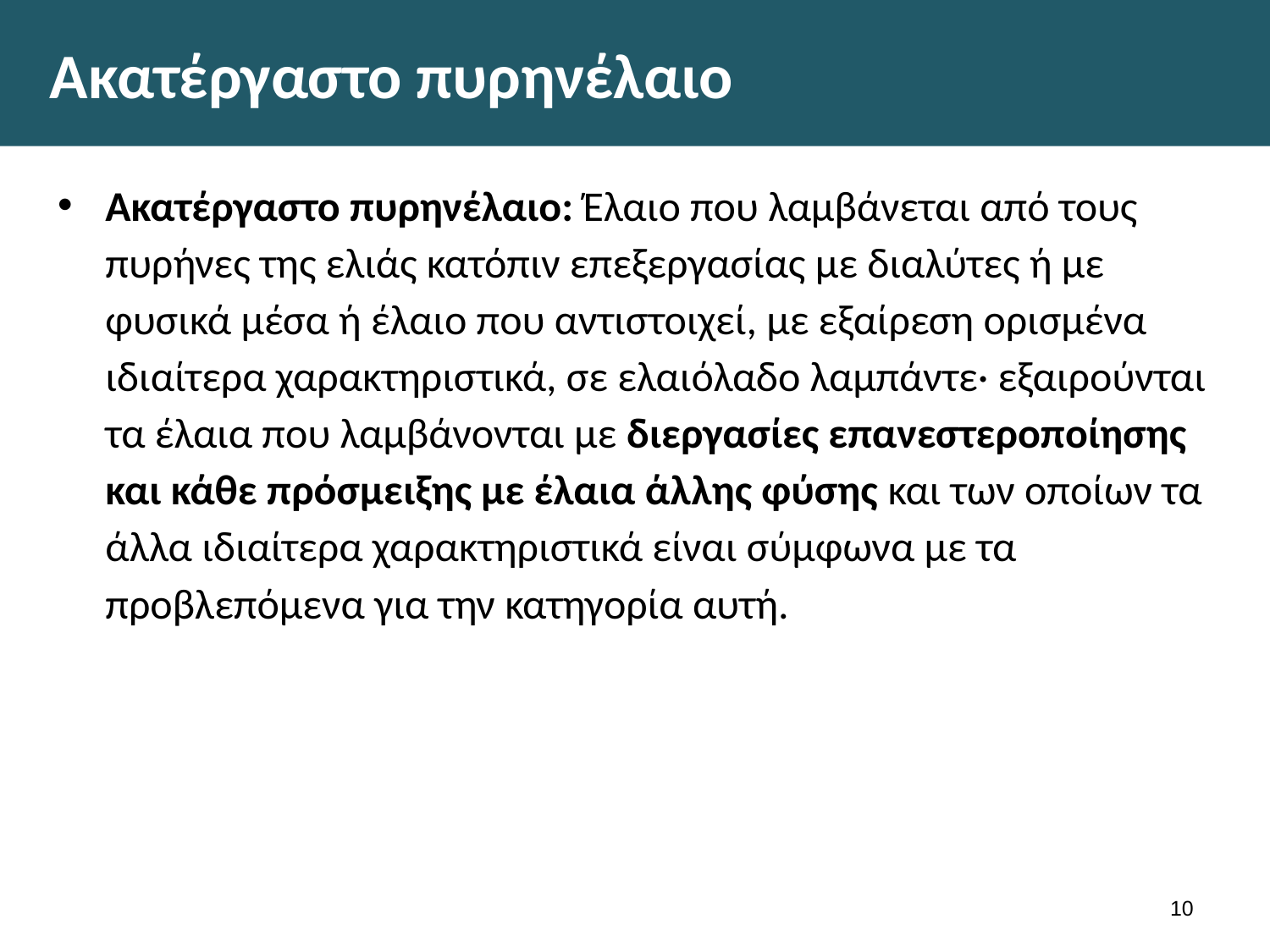

# Ακατέργαστο πυρηνέλαιο
Ακατέργαστο πυρηνέλαιο: Έλαιο που λαμβάνεται από τους πυρήνες της ελιάς κατόπιν επεξεργασίας με διαλύτες ή με φυσικά μέσα ή έλαιο που αντιστοιχεί, με εξαίρεση ορισμένα ιδιαίτερα χαρακτηριστικά, σε ελαιόλαδο λαμπάντε· εξαιρούνται τα έλαια που λαμβάνονται με διεργασίες επανεστεροποίησης και κάθε πρόσμειξης με έλαια άλλης φύσης και των οποίων τα άλλα ιδιαίτερα χαρακτηριστικά είναι σύμφωνα με τα προβλεπόμενα για την κατηγορία αυτή.
10